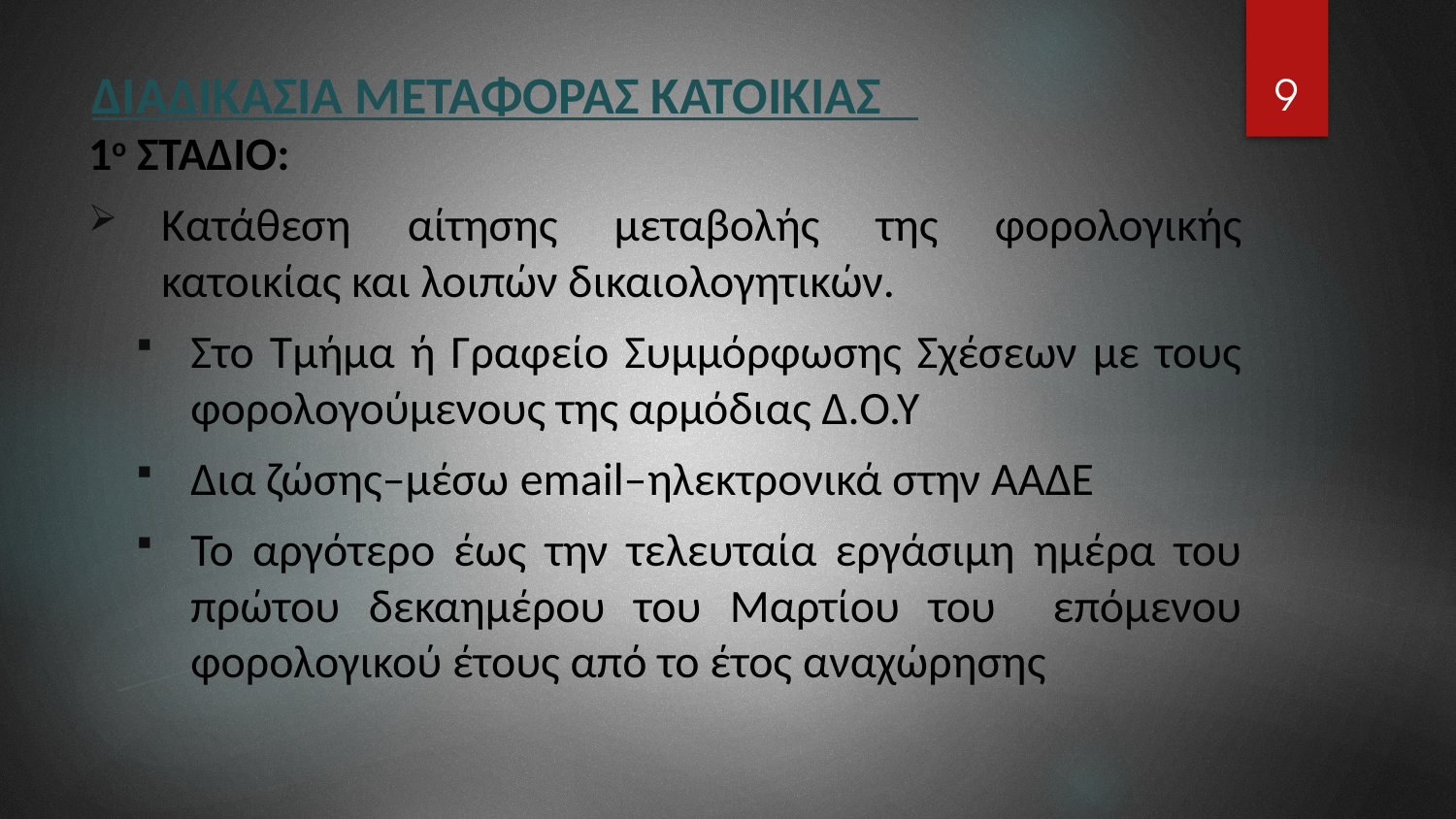

9
# ΔΙΑΔΙΚΑΣΙΑ ΜΕΤΑΦΟΡΑΣ ΚΑΤΟΙΚΙΑΣ
1ο ΣΤΑΔΙΟ:
Κατάθεση αίτησης μεταβολής της φορολογικής κατοικίας και λοιπών δικαιολογητικών.
Στο Τμήμα ή Γραφείο Συμμόρφωσης Σχέσεων με τους φορολογούμενους της αρμόδιας Δ.Ο.Υ
Δια ζώσης–μέσω email–ηλεκτρονικά στην AAΔΕ
Το αργότερο έως την τελευταία εργάσιμη ημέρα του πρώτου δεκαημέρου του Μαρτίου του  επόμενου φορολογικού έτους από το έτος αναχώρησης